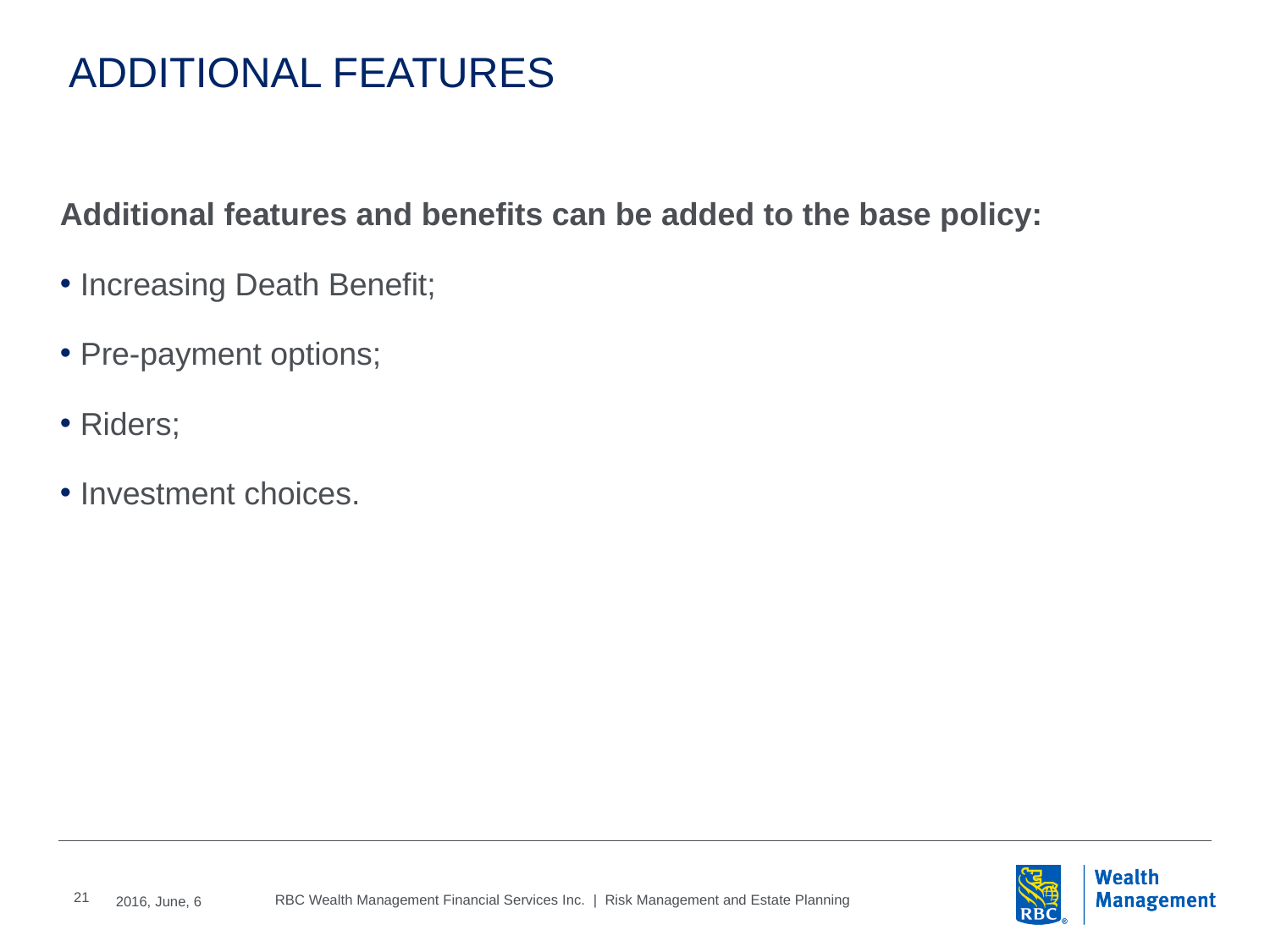

ADDITIONAL FEATURES
Additional features and benefits can be added to the base policy:
Increasing Death Benefit;
Pre-payment options;
Riders;
Investment choices.

21
2016, June, 6
RBC Wealth Management Financial Services Inc.  |  Risk Management and Estate Planning